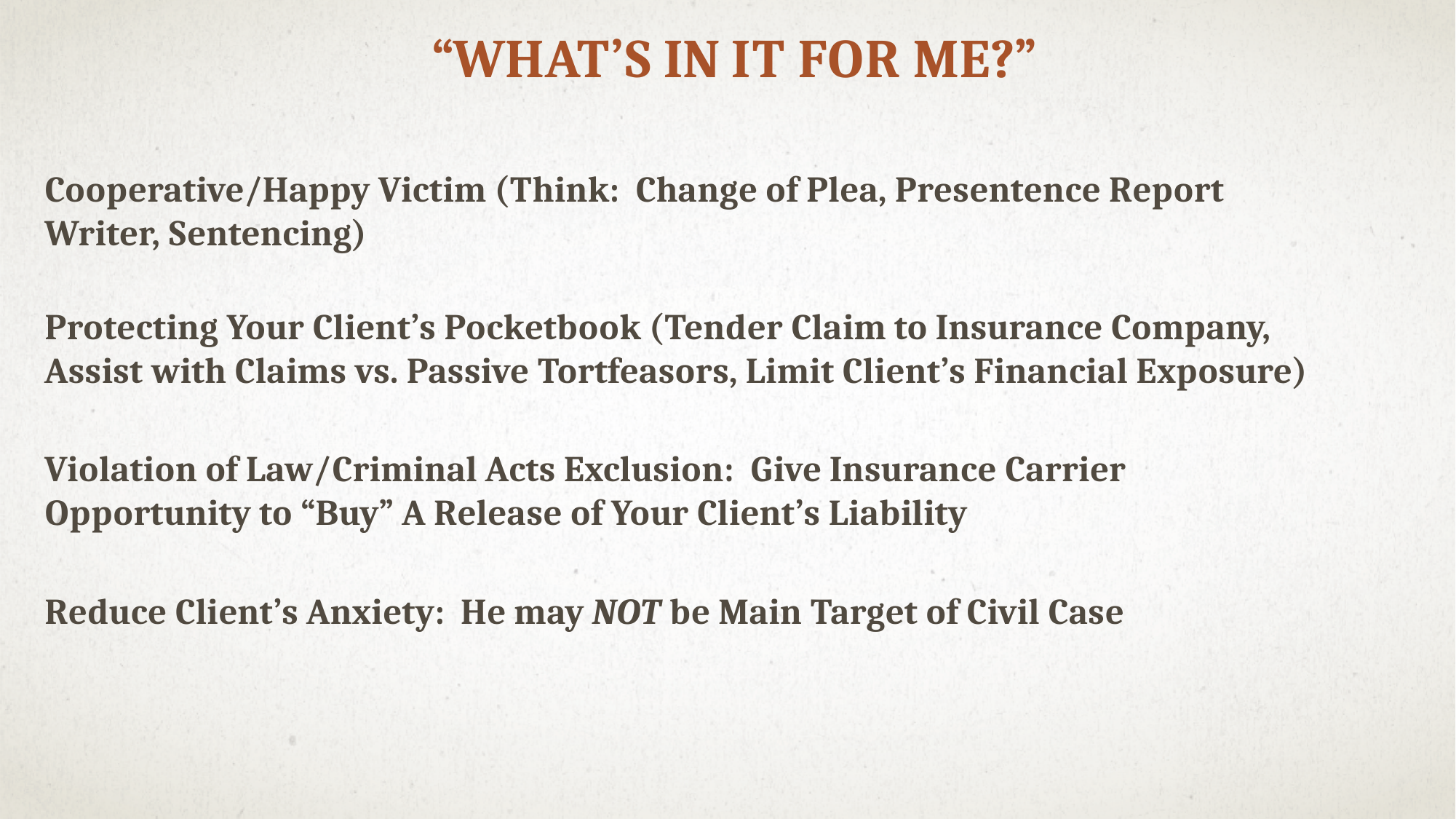

“WHAT’S IN IT FOR ME?”
Cooperative/Happy Victim (Think:  Change of Plea, Presentence Report Writer, Sentencing)
Protecting Your Client’s Pocketbook (Tender Claim to Insurance Company, Assist with Claims vs. Passive Tortfeasors, Limit Client’s Financial Exposure)
Violation of Law/Criminal Acts Exclusion:  Give Insurance Carrier Opportunity to “Buy” A Release of Your Client’s Liability
Reduce Client’s Anxiety:  He may NOT be Main Target of Civil Case